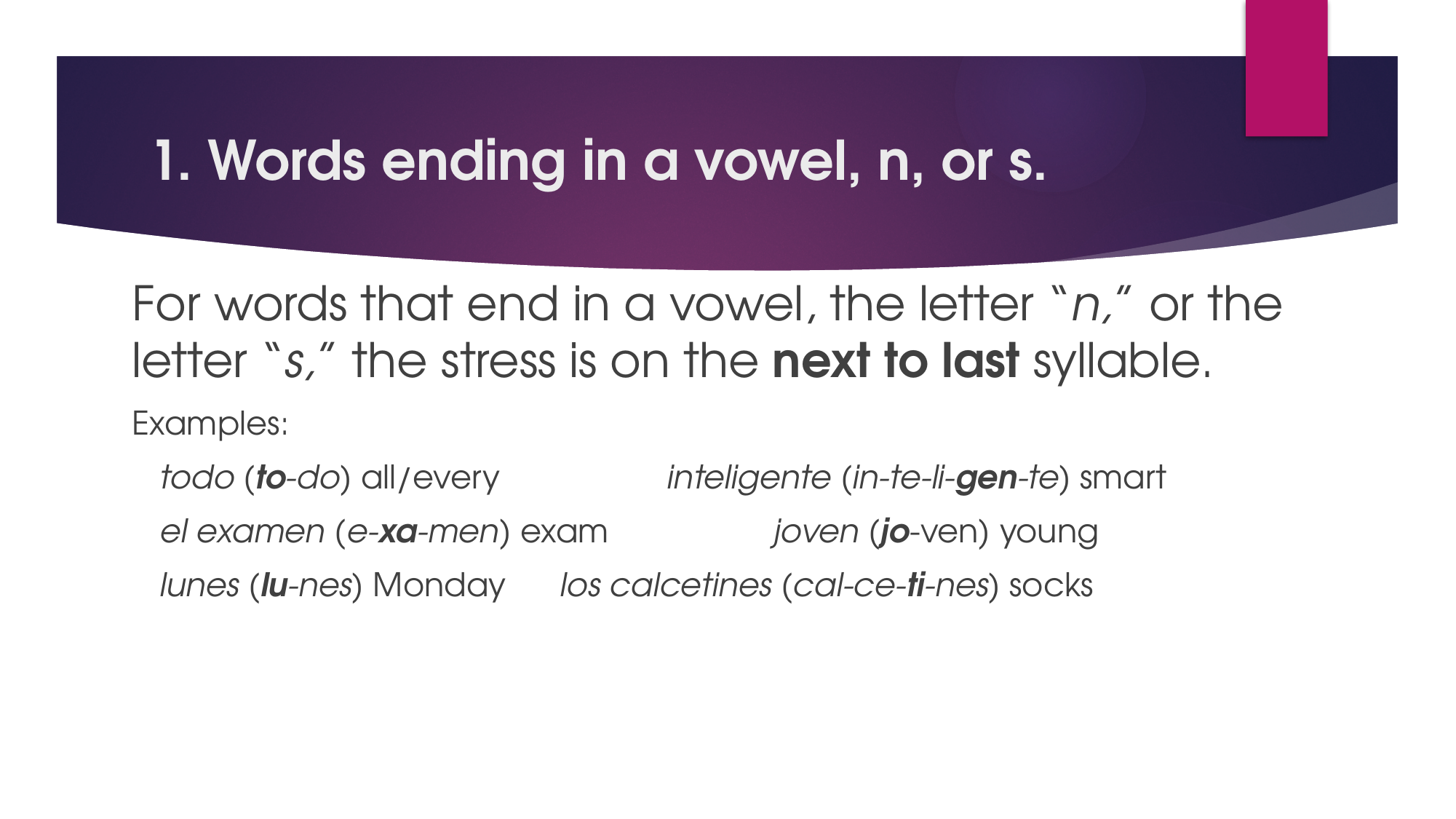

# 1. Words ending in a vowel, n, or s.
For words that end in a vowel, the letter “n,” or the letter “s,” the stress is on the next to last syllable.
Examples:
   todo (to-do) all/every			 	inteligente (in-te-li-gen-te) smart
   el examen (e-xa-men) exam	 	joven (jo-ven) young
   lunes (lu-nes) Monday			los calcetines (cal-ce-ti-nes) socks